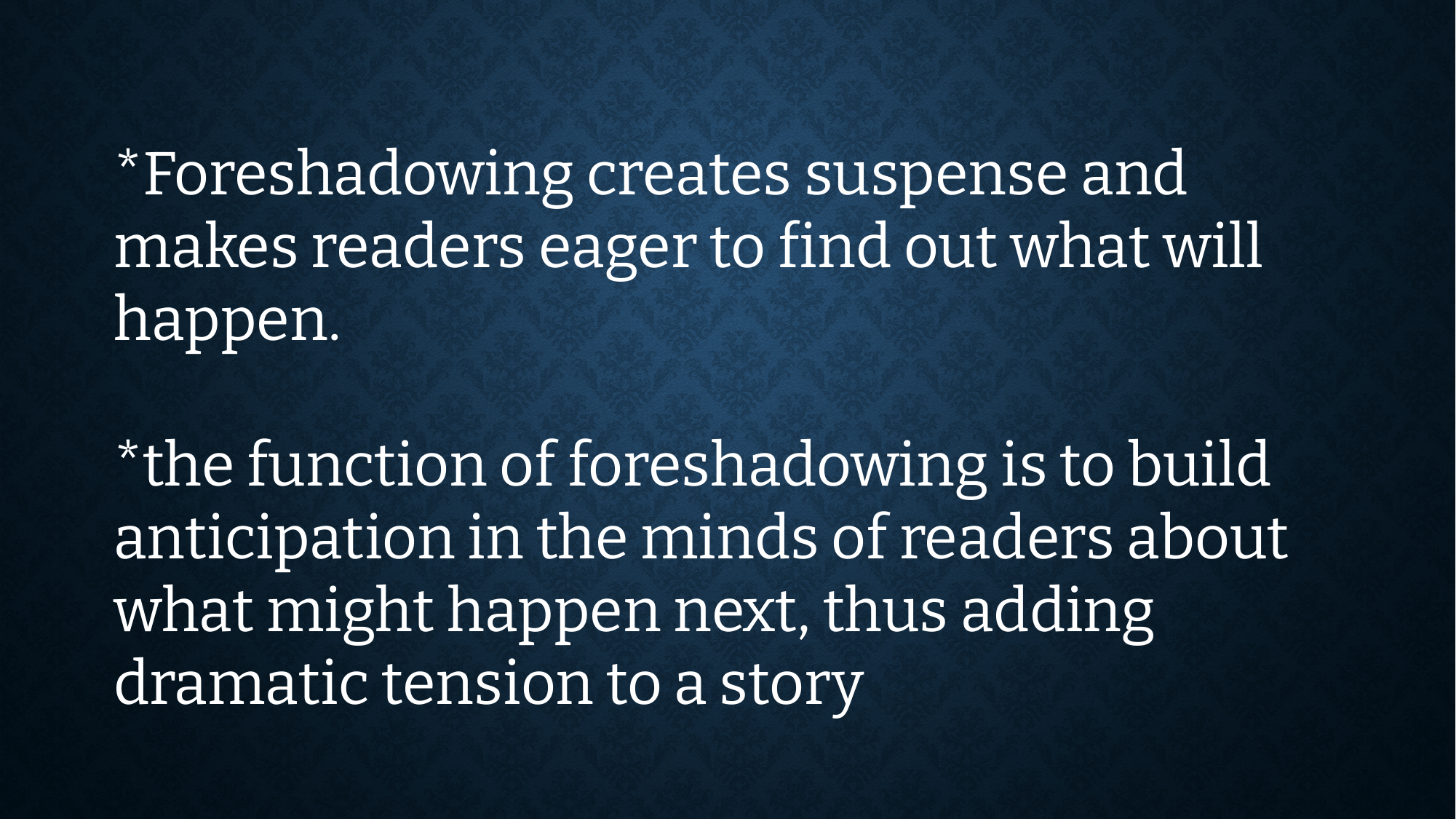

*Foreshadowing creates suspense and makes readers eager to find out what will happen.

*the function of foreshadowing is to build anticipation in the minds of readers about what might happen next, thus adding dramatic tension to a story